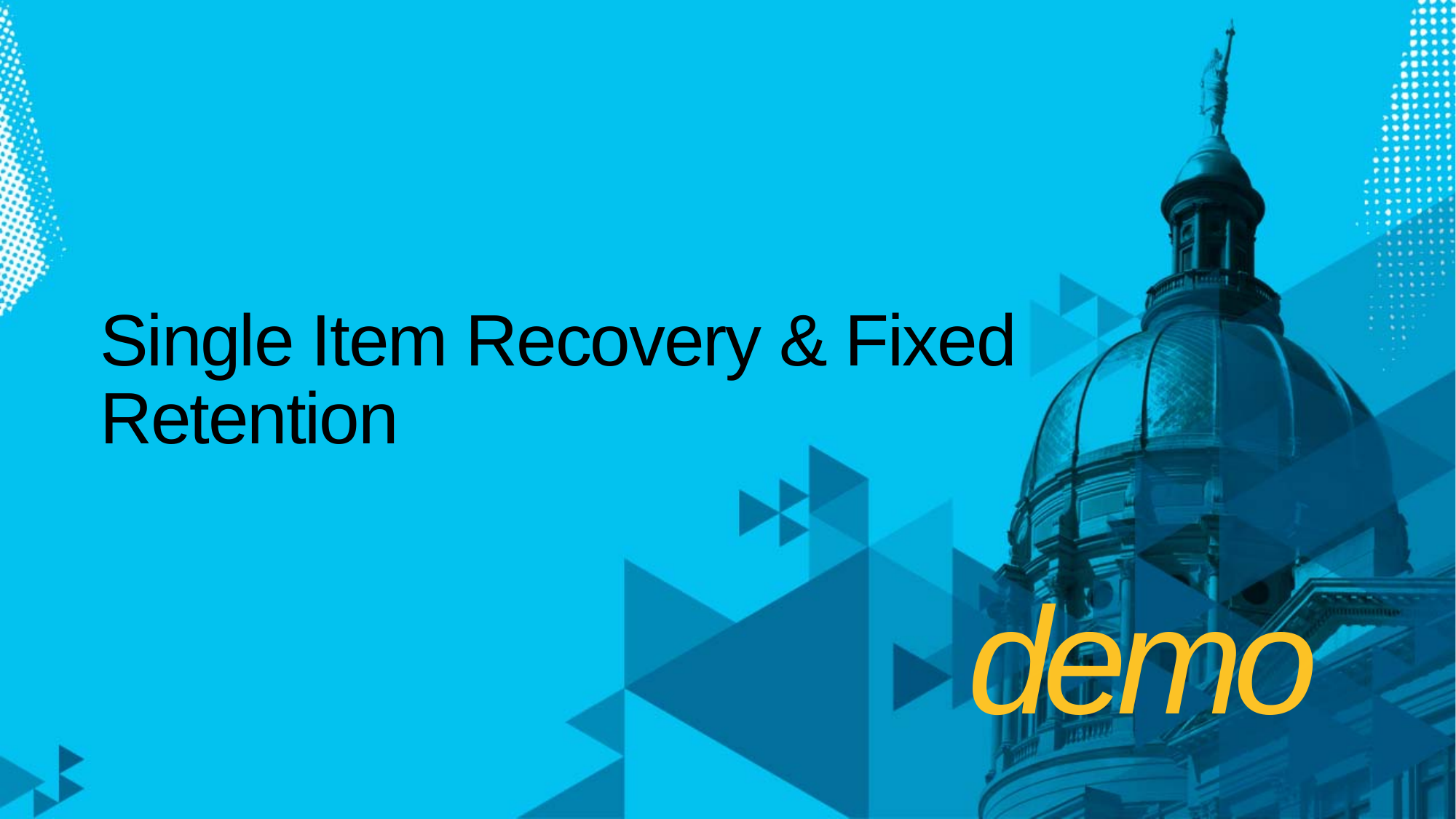

# Single Item Recovery & Fixed Retention

demo